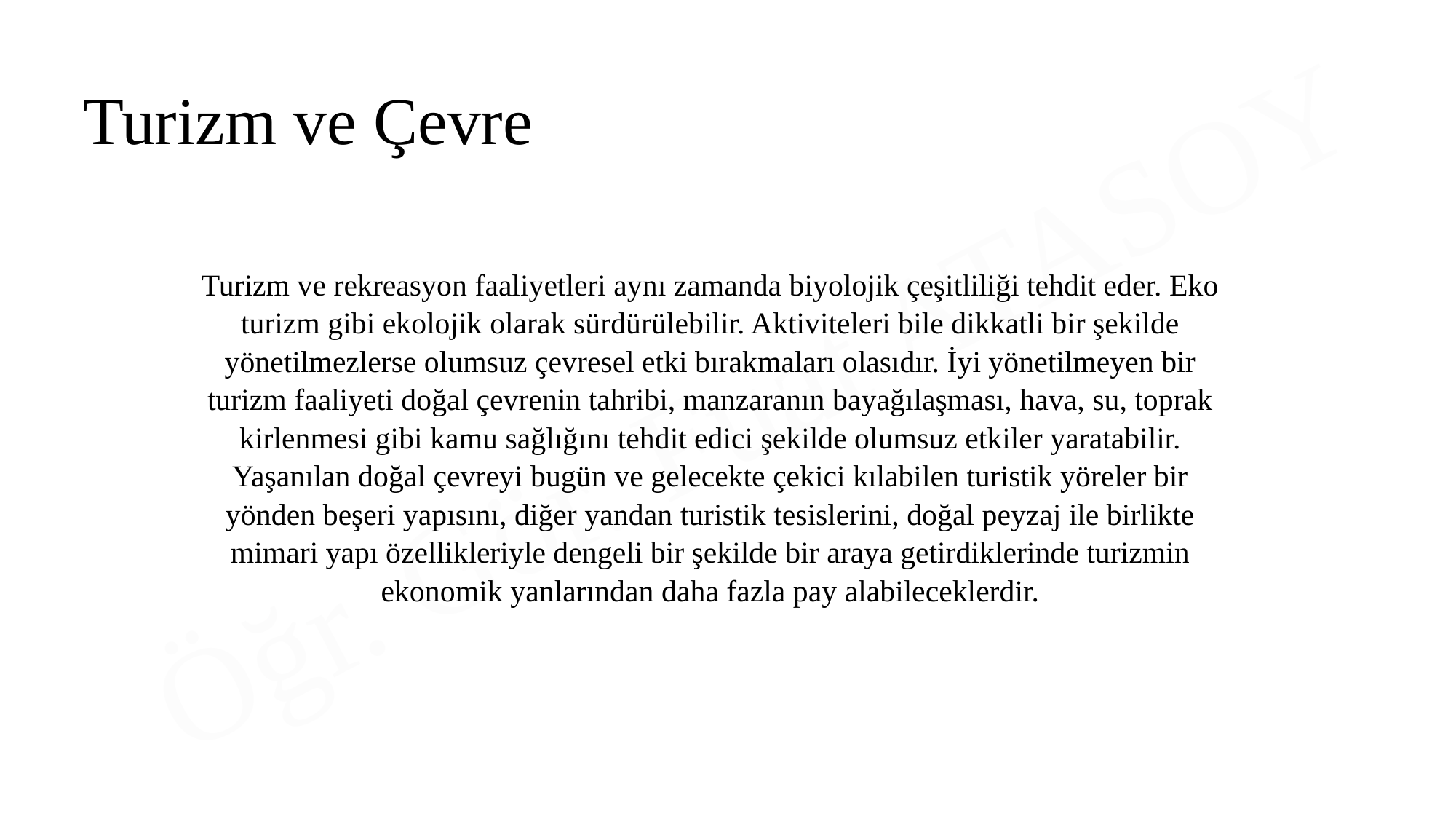

Turizm ve Çevre
Turizm ve rekreasyon faaliyetleri aynı zamanda biyolojik çeşitliliği tehdit eder. Eko turizm gibi ekolojik olarak sürdürülebilir. Aktiviteleri bile dikkatli bir şekilde yönetilmezlerse olumsuz çevresel etki bırakmaları olasıdır. İyi yönetilmeyen bir turizm faaliyeti doğal çevrenin tahribi, manzaranın bayağılaşması, hava, su, toprak kirlenmesi gibi kamu sağlığını tehdit edici şekilde olumsuz etkiler yaratabilir. Yaşanılan doğal çevreyi bugün ve gelecekte çekici kılabilen turistik yöreler bir yönden beşeri yapısını, diğer yandan turistik tesislerini, doğal peyzaj ile birlikte mimari yapı özellikleriyle dengeli bir şekilde bir araya getirdiklerinde turizmin ekonomik yanlarından daha fazla pay alabileceklerdir.